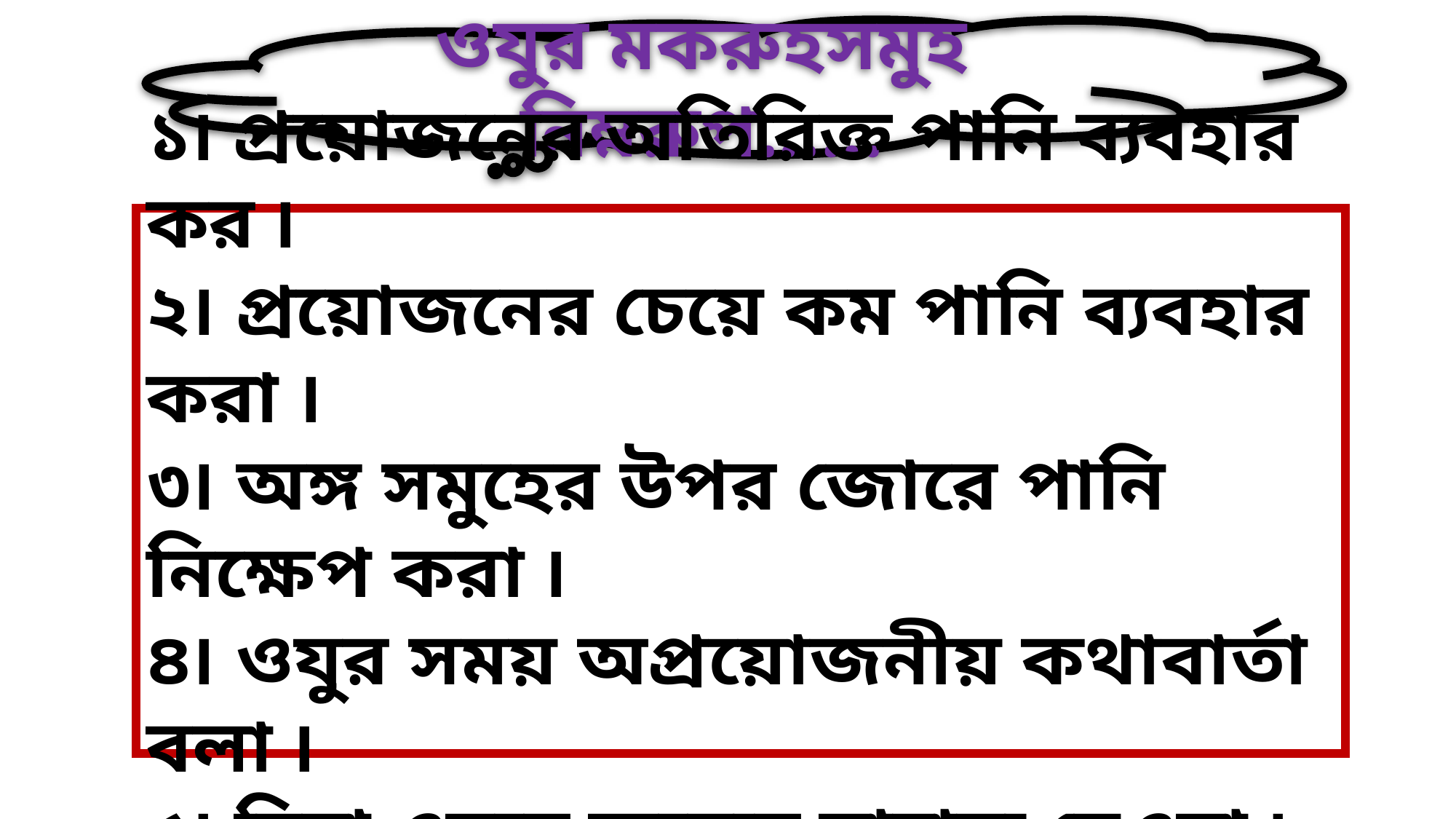

ওযুর মকরুহসমুহ নিম্নরুপ……
১৷ প্রয়োজনের অতিরিক্ত পানি ব্যবহার কর ৷
২৷ প্রয়োজনের চেয়ে কম পানি ব্যবহার করা ৷
৩৷ অঙ্গ সমুহের উপর জোরে পানি নিক্ষেপ করা ৷
৪৷ ওযুর সময় অপ্রয়োজনীয় কথাবার্তা বলা ৷
৫৷ বিনা ওযরে অন্যের সাহায্য নেওয়া ৷